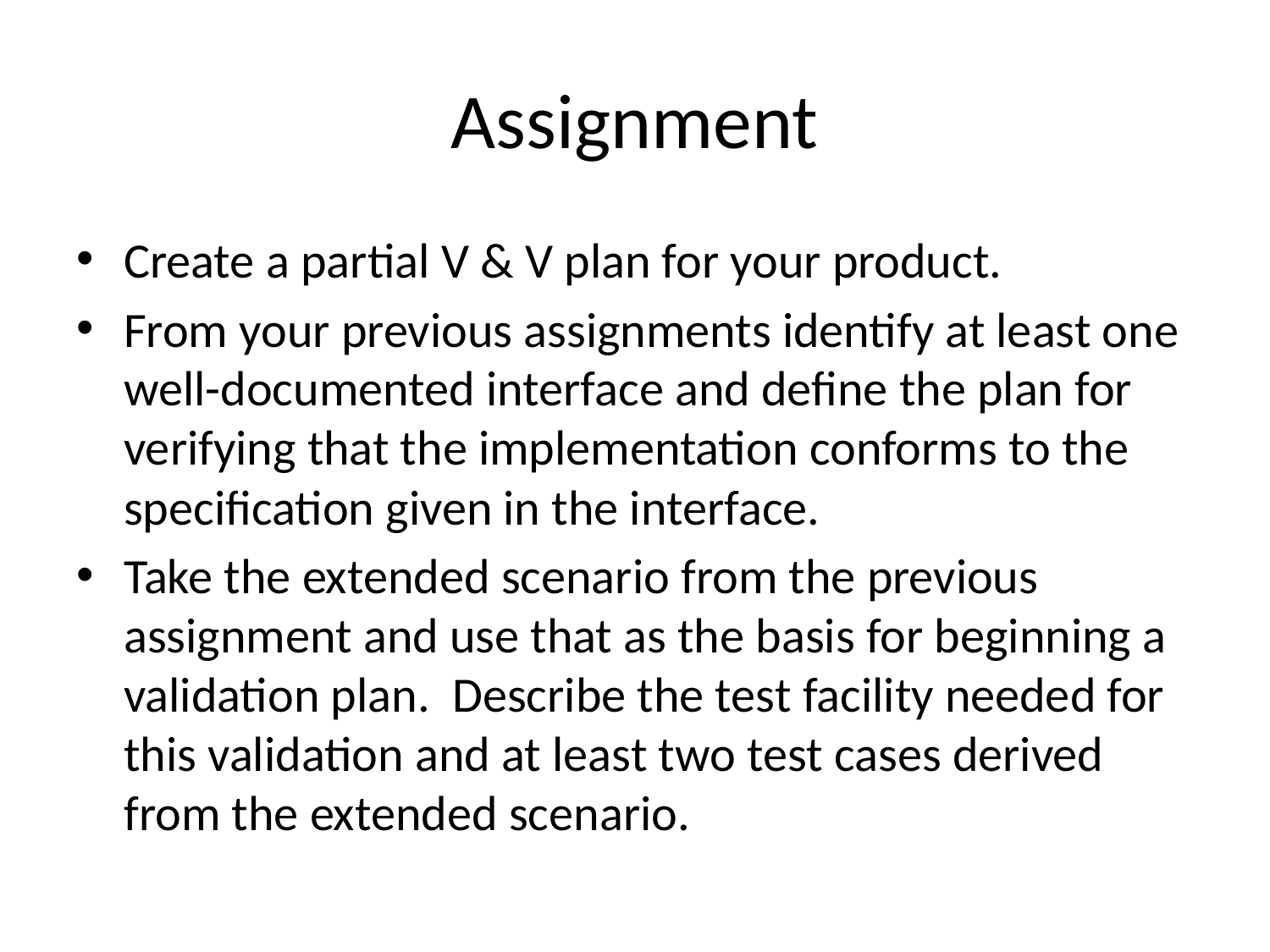

# Assignment
Create a partial V & V plan for your product.
From your previous assignments identify at least one well-documented interface and define the plan for verifying that the implementation conforms to the specification given in the interface.
Take the extended scenario from the previous assignment and use that as the basis for beginning a validation plan.  Describe the test facility needed for this validation and at least two test cases derived from the extended scenario.